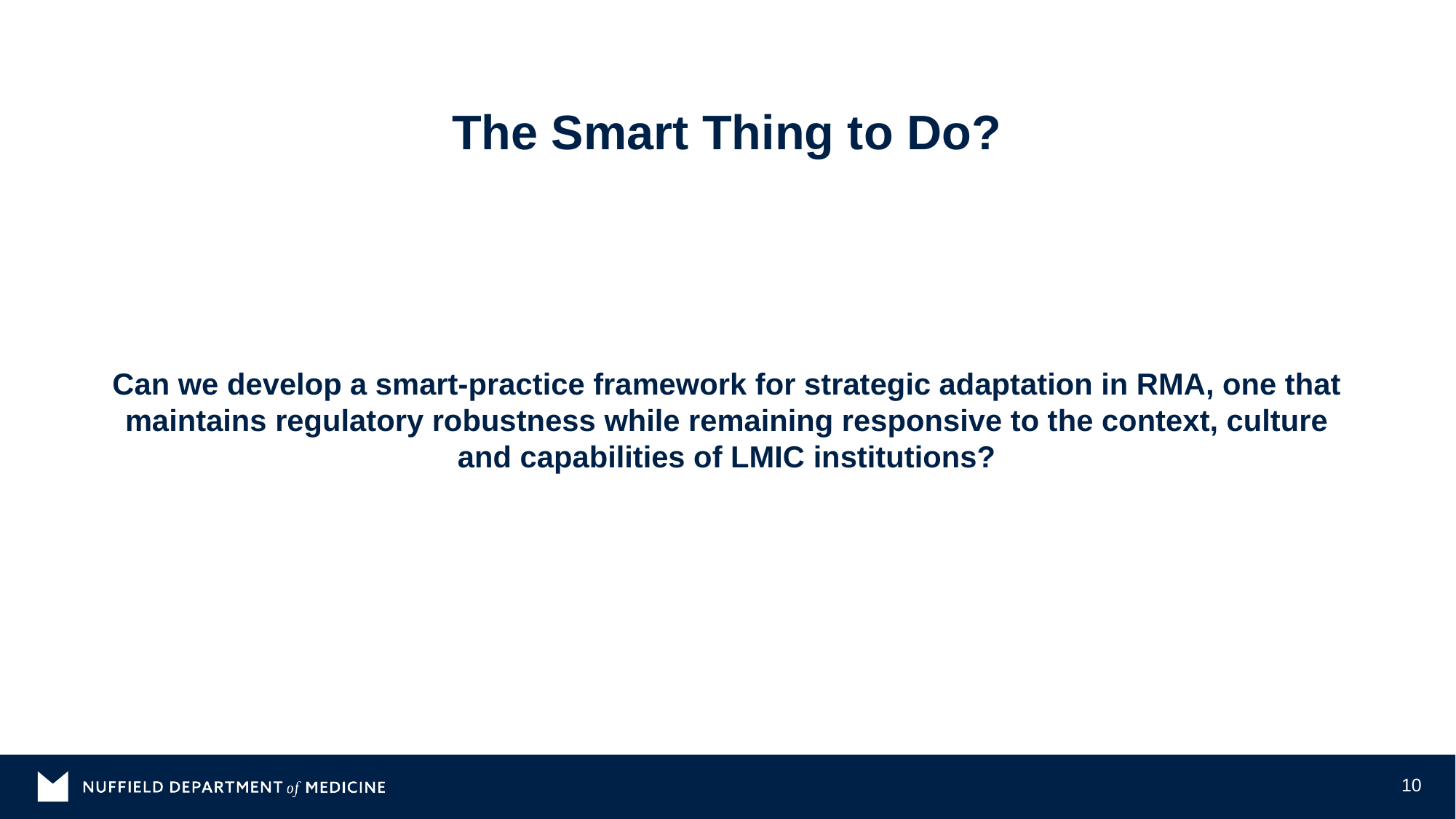

# The Smart Thing to Do?

Can we develop a smart-practice framework for strategic adaptation in RMA, one that maintains regulatory robustness while remaining responsive to the context, culture and capabilities of LMIC institutions?

10